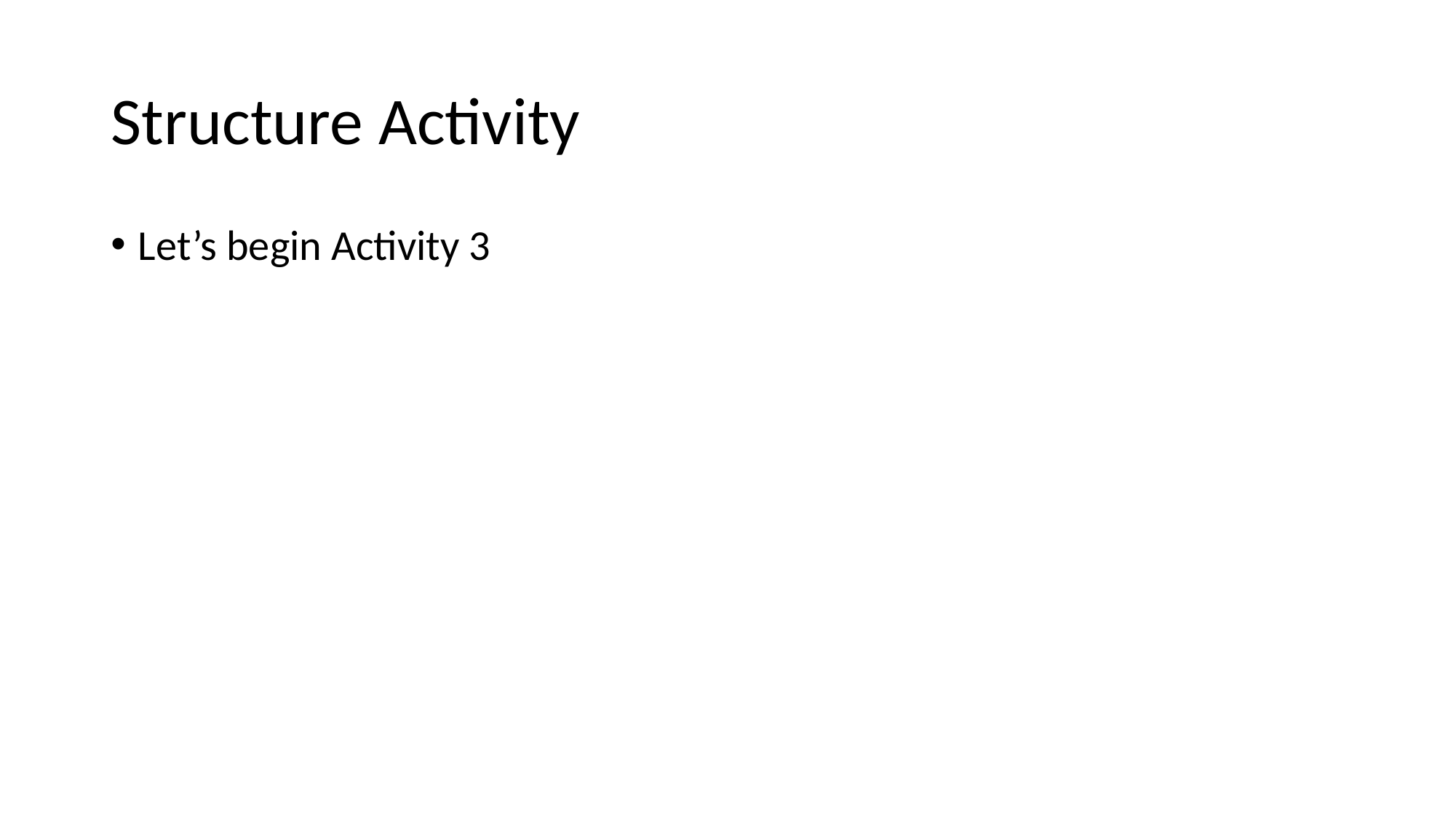

# Structure Activity
Let’s begin Activity 3